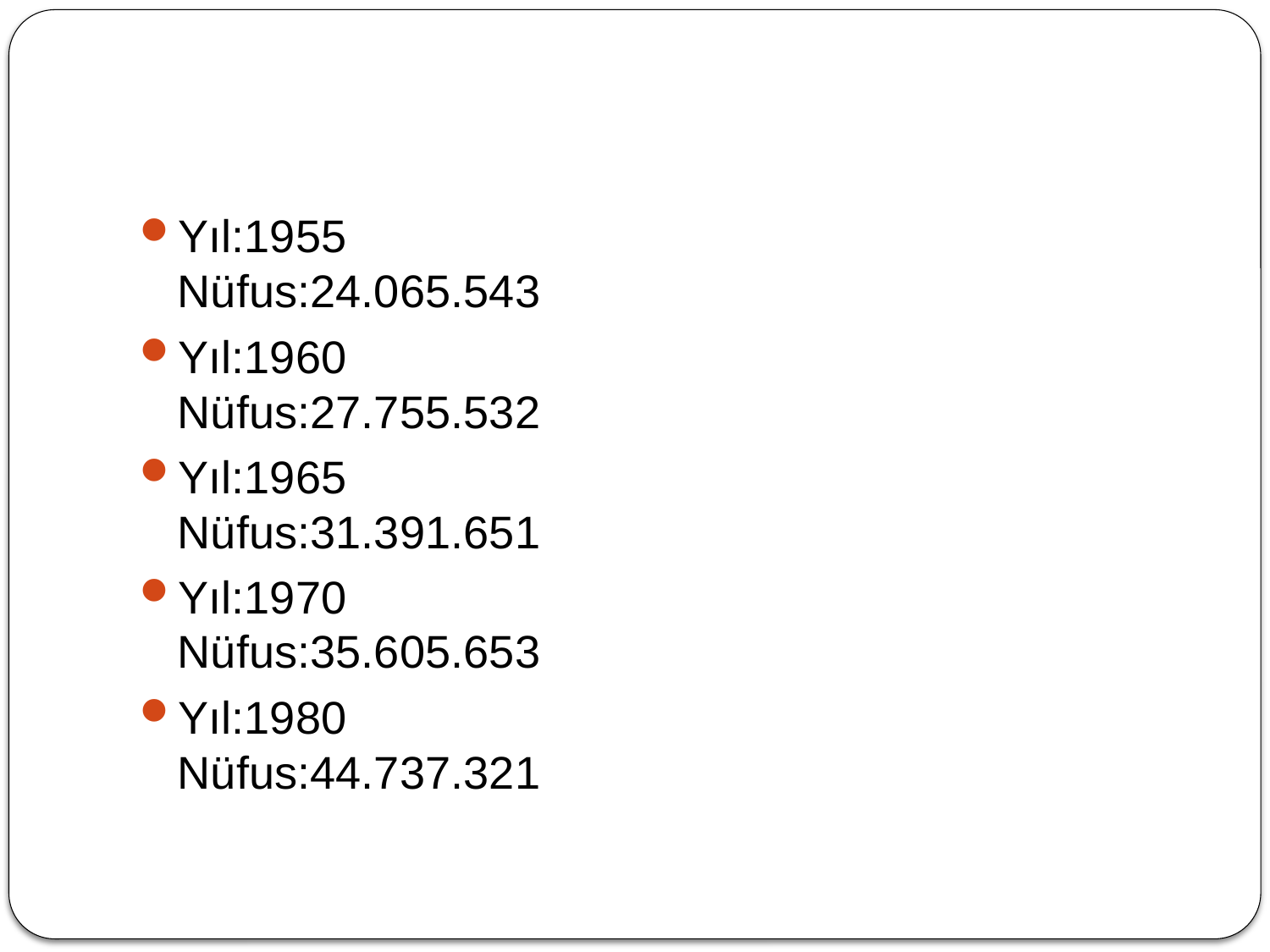

#
Yıl:1955
Nüfus:24.065.543
Yıl:1960
Nüfus:27.755.532
Yıl:1965
Nüfus:31.391.651
Yıl:1970
Nüfus:35.605.653
Yıl:1980
Nüfus:44.737.321